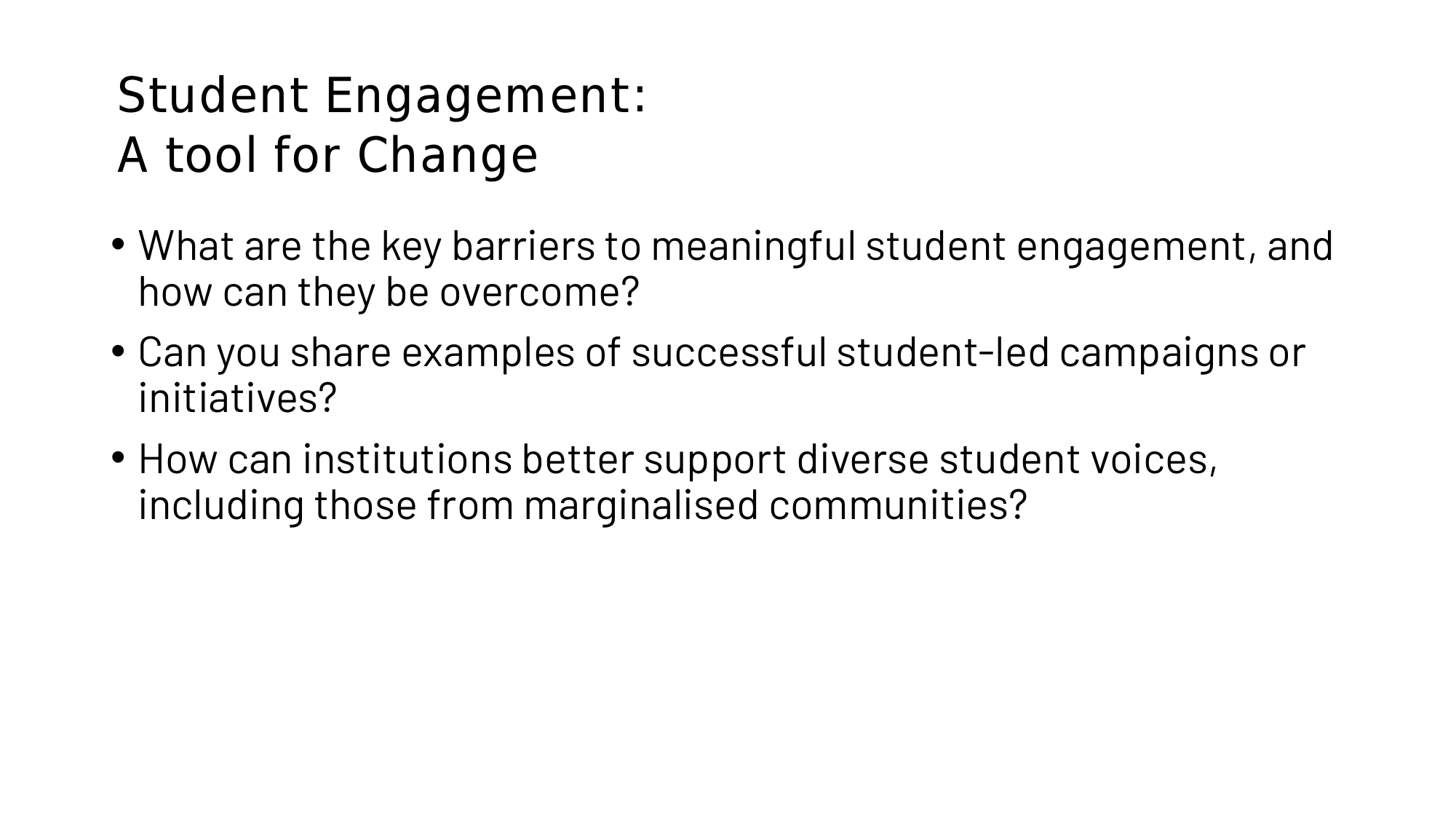

# Student Engagement:
A tool for Change
What are the key barriers to meaningful student engagement, and how can they be overcome?
Can you share examples of successful student-led campaigns or initiatives?
How can institutions better support diverse student voices, including those from marginalised communities?